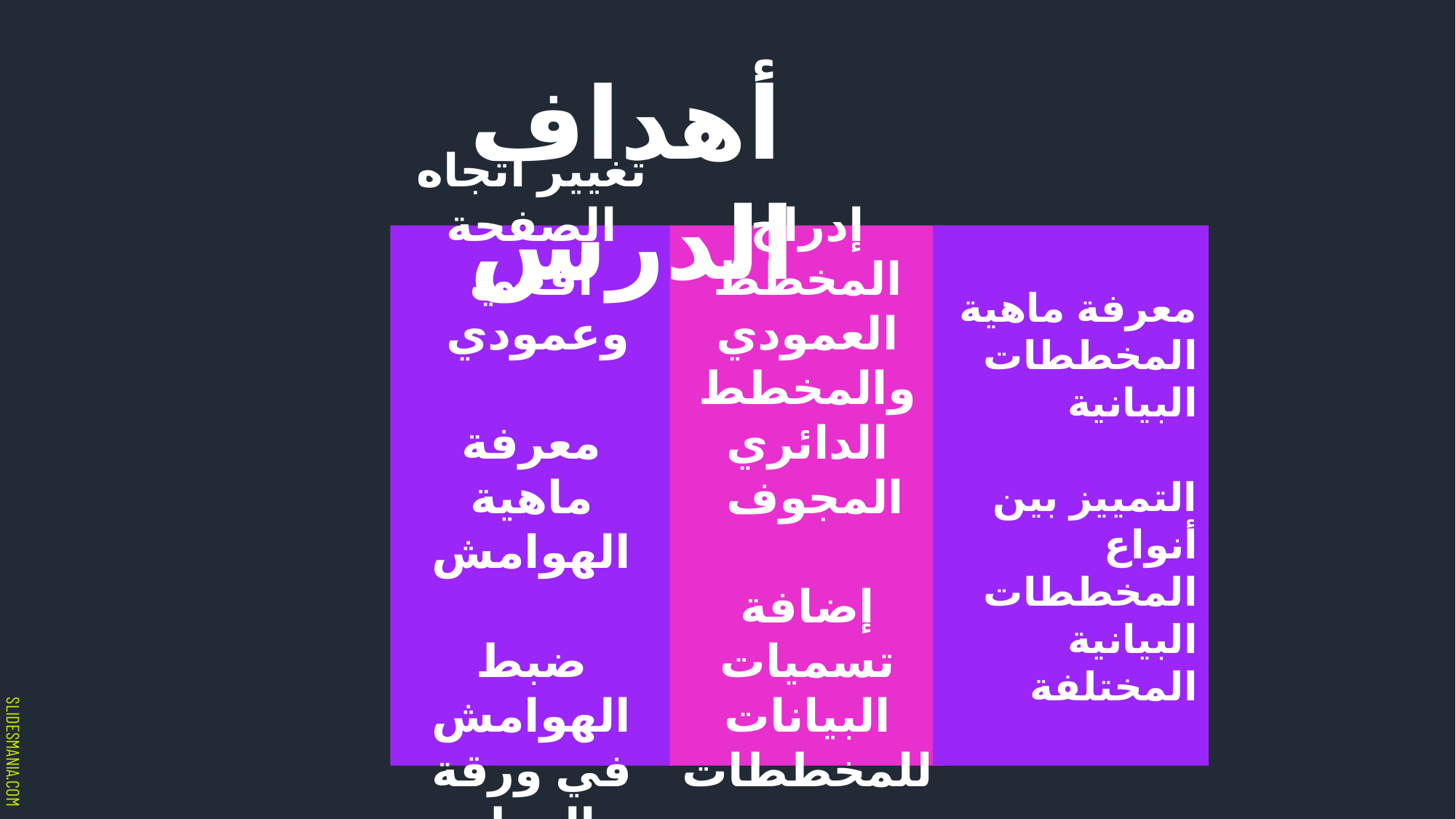

أهداف الدرس
تغيير اتجاه الصفحة أفقي وعمودي

معرفة ماهية الهوامش

ضبط الهوامش في ورقة العمل
إدراج المخطط العمودي والمخطط الدائري المجوف

إضافة تسميات البيانات للمخططات
معرفة ماهية المخططات البيانية

التمييز بين أنواع المخططات البيانية المختلفة